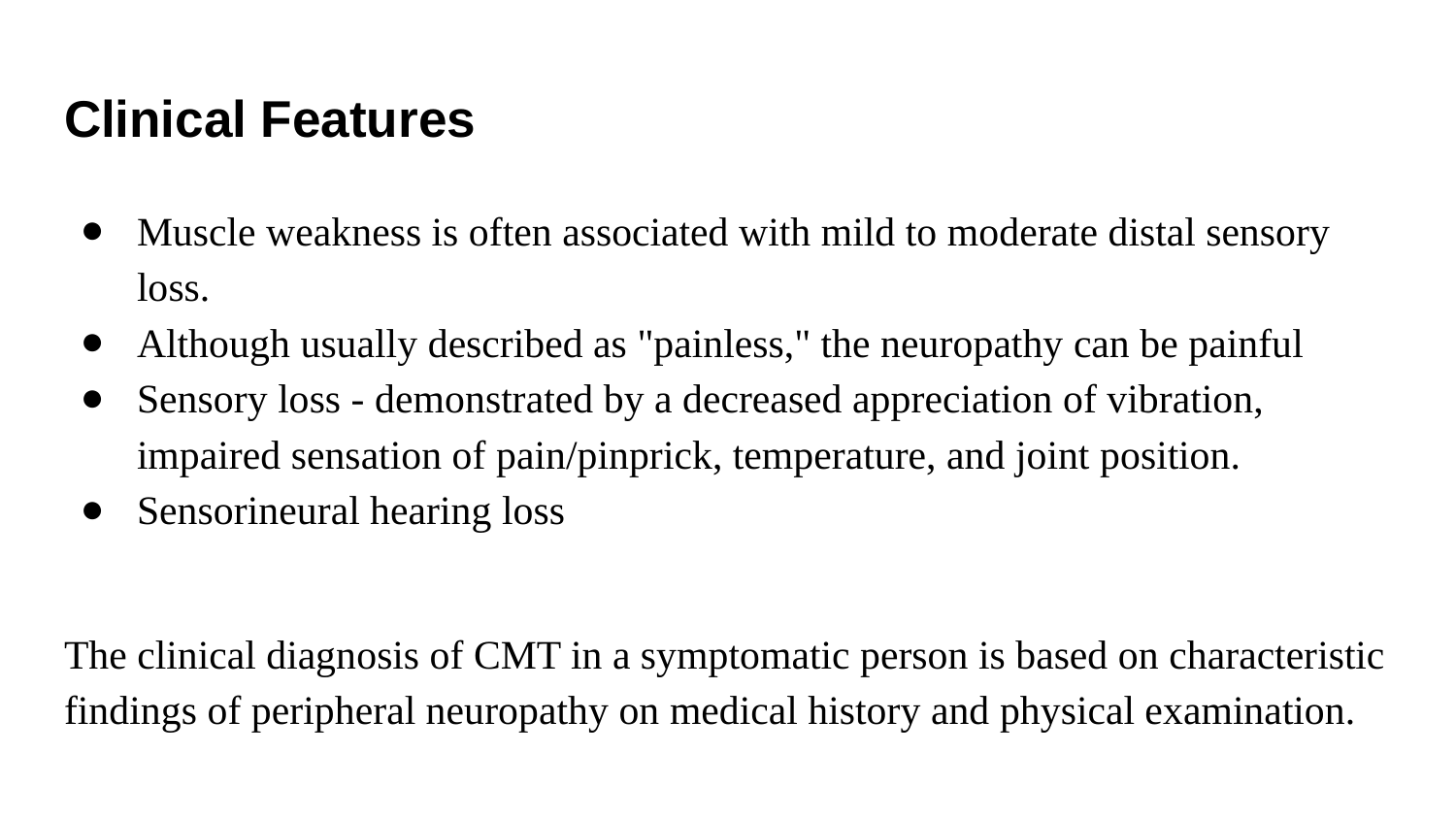

# Clinical Features
Muscle weakness is often associated with mild to moderate distal sensory loss.
Although usually described as "painless," the neuropathy can be painful
Sensory loss - demonstrated by a decreased appreciation of vibration, impaired sensation of pain/pinprick, temperature, and joint position.
Sensorineural hearing loss

The clinical diagnosis of CMT in a symptomatic person is based on characteristic findings of peripheral neuropathy on medical history and physical examination.